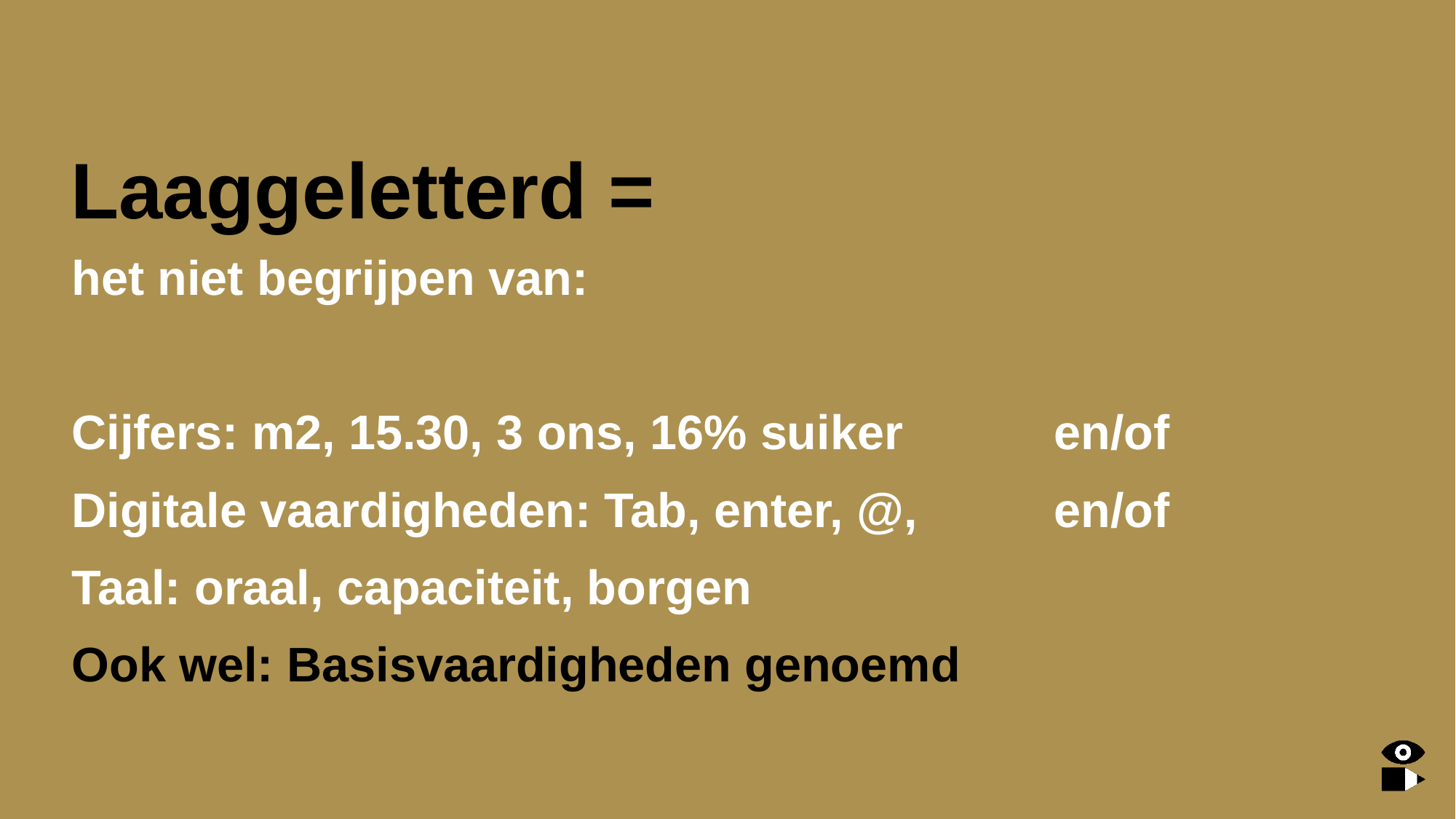

# Laaggeletterd =
het niet begrijpen van:

Cijfers: m2, 15.30, 3 ons, 16% suiker		en/of
Digitale vaardigheden: Tab, enter, @, 		en/of
Taal: oraal, capaciteit, borgen
Ook wel: Basisvaardigheden genoemd